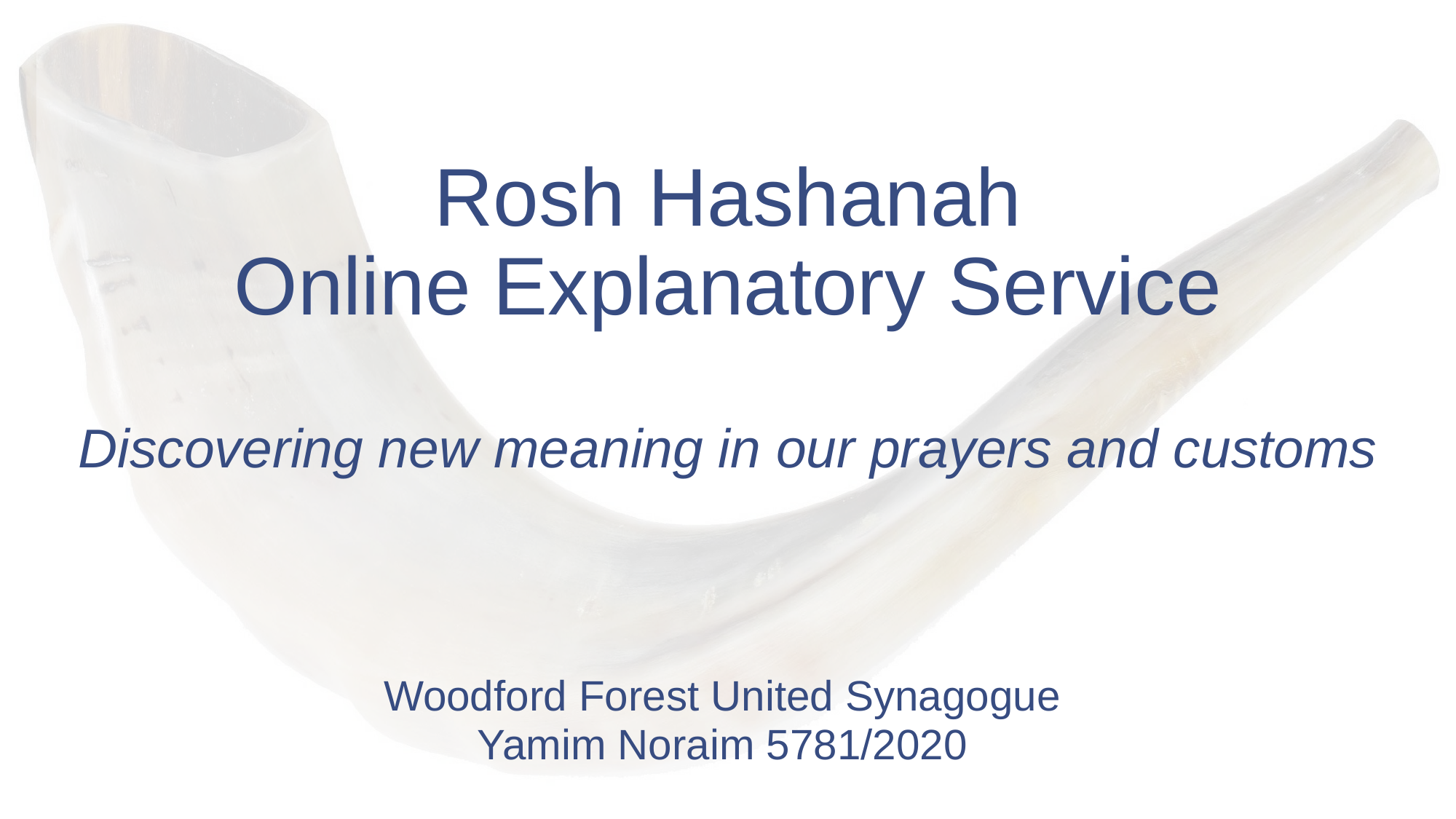

# Rosh Hashanah Online Explanatory Service Discovering new meaning in our prayers and customs
Woodford Forest United Synagogue
Yamim Noraim 5781/2020